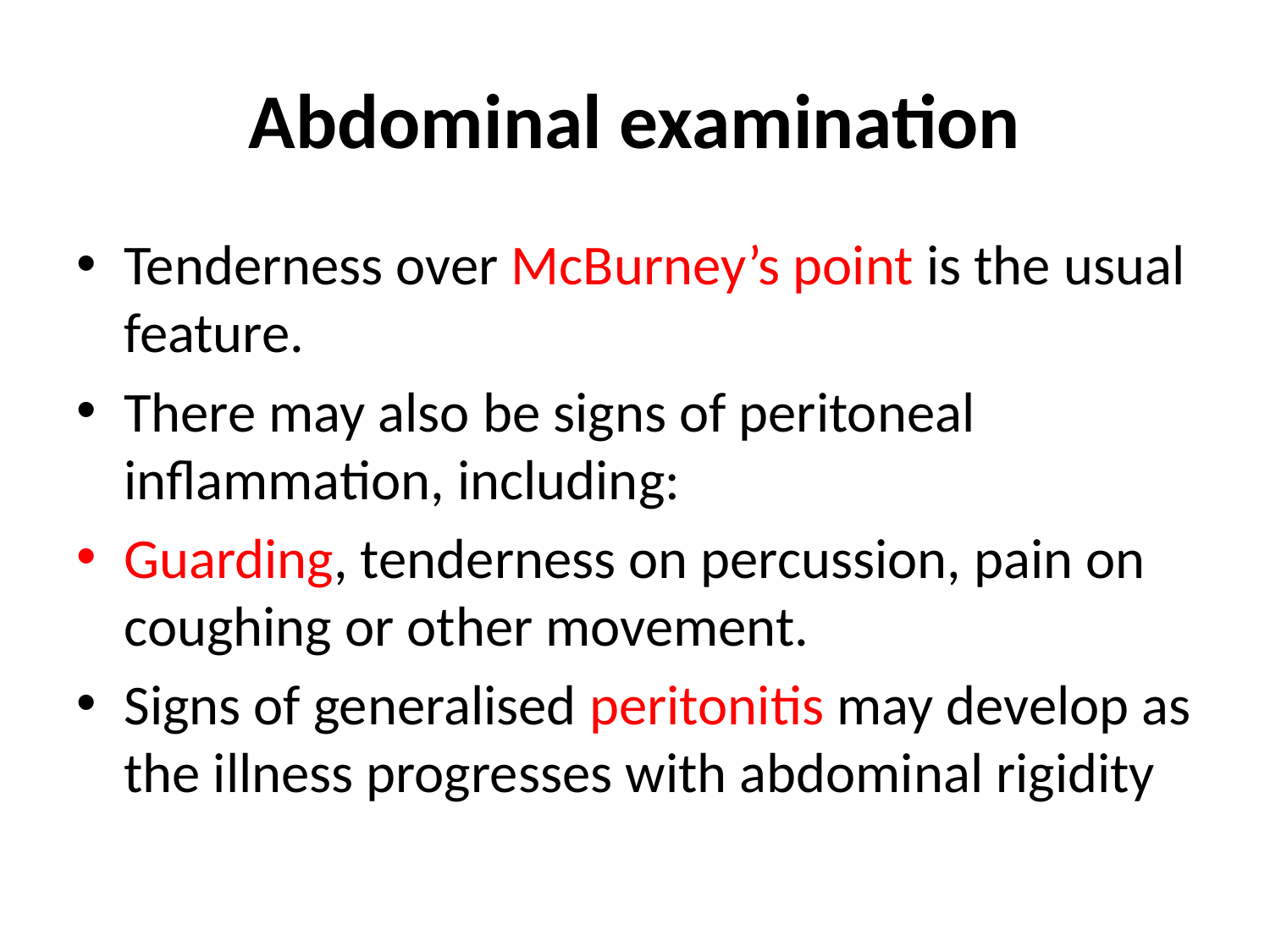

# Abdominal examination
Tenderness over McBurney’s point is the usual feature.
There may also be signs of peritoneal inflammation, including:
Guarding, tenderness on percussion, pain on coughing or other movement.
Signs of generalised peritonitis may develop as the illness progresses with abdominal rigidity